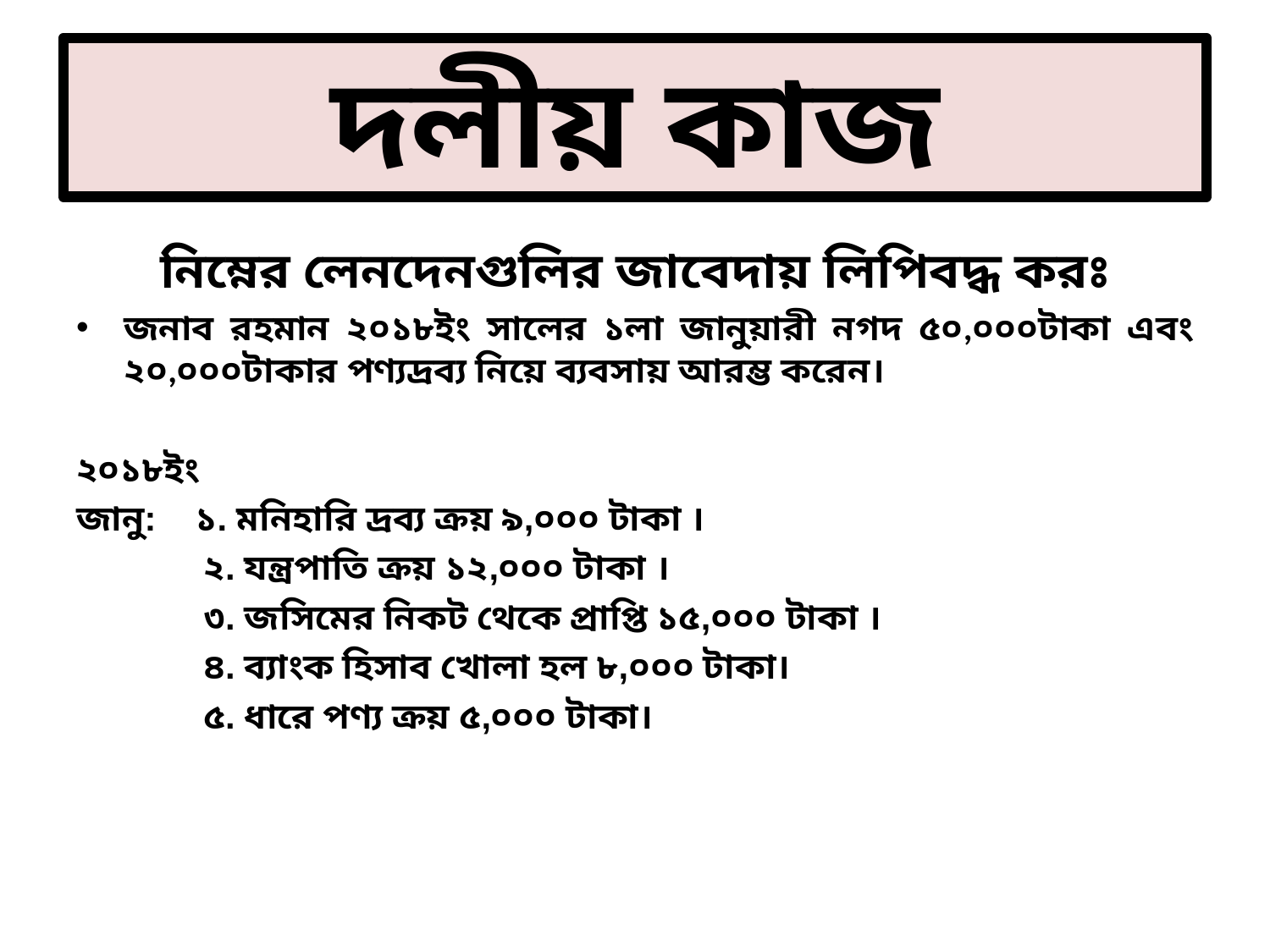

# দলীয় কাজ
নিম্নের লেনদেনগুলির জাবেদায় লিপিবদ্ধ করঃ
জনাব রহমান ২০১৮ইং সালের ১লা জানুয়ারী নগদ ৫০,০০০টাকা এবং ২০,০০০টাকার পণ্যদ্রব্য নিয়ে ব্যবসায় আরম্ভ করেন।

২০১৮ইং
জানু:    ১. মনিহারি দ্রব্য ক্রয় ৯,০০০ টাকা ।
	২. যন্ত্রপাতি ক্রয় ১২,০০০ টাকা ।
	৩. জসিমের নিকট থেকে প্রাপ্তি ১৫,০০০ টাকা ।
	৪. ব্যাংক হিসাব খোলা হল ৮,০০০ টাকা।
	৫. ধারে পণ্য ক্রয় ৫,০০০ টাকা।